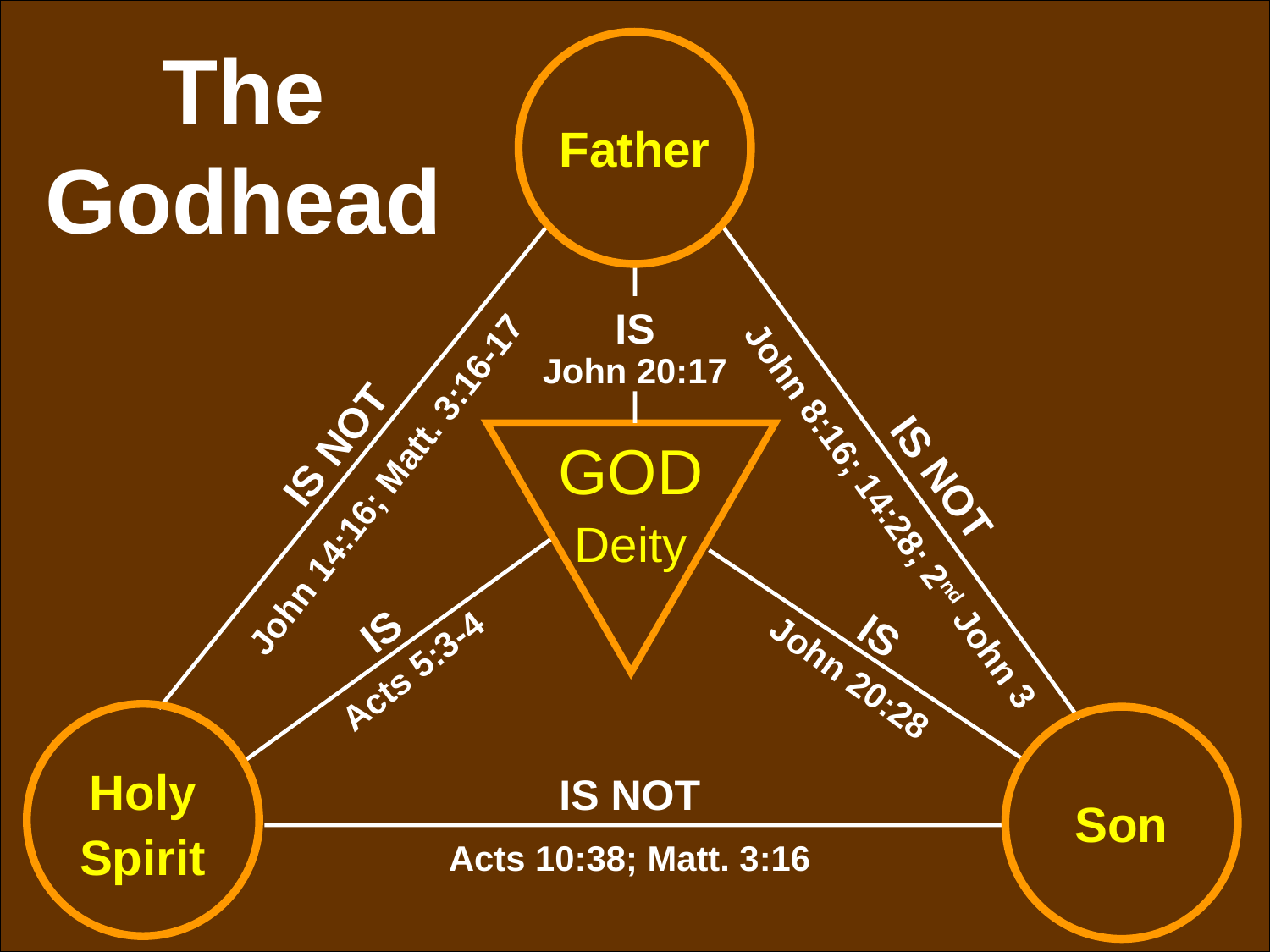

The Godhead
Father

IS
John 20:17

IS NOT
John 14:16; Matt. 3:16-17

GOD
Deity
IS NOT
John 8:16; 14:28; 2nd John 3

IS
Acts 5:3-4
IS
John 20:28
Holy
Spirit
Son
IS NOT
Acts 10:38; Matt. 3:16

7